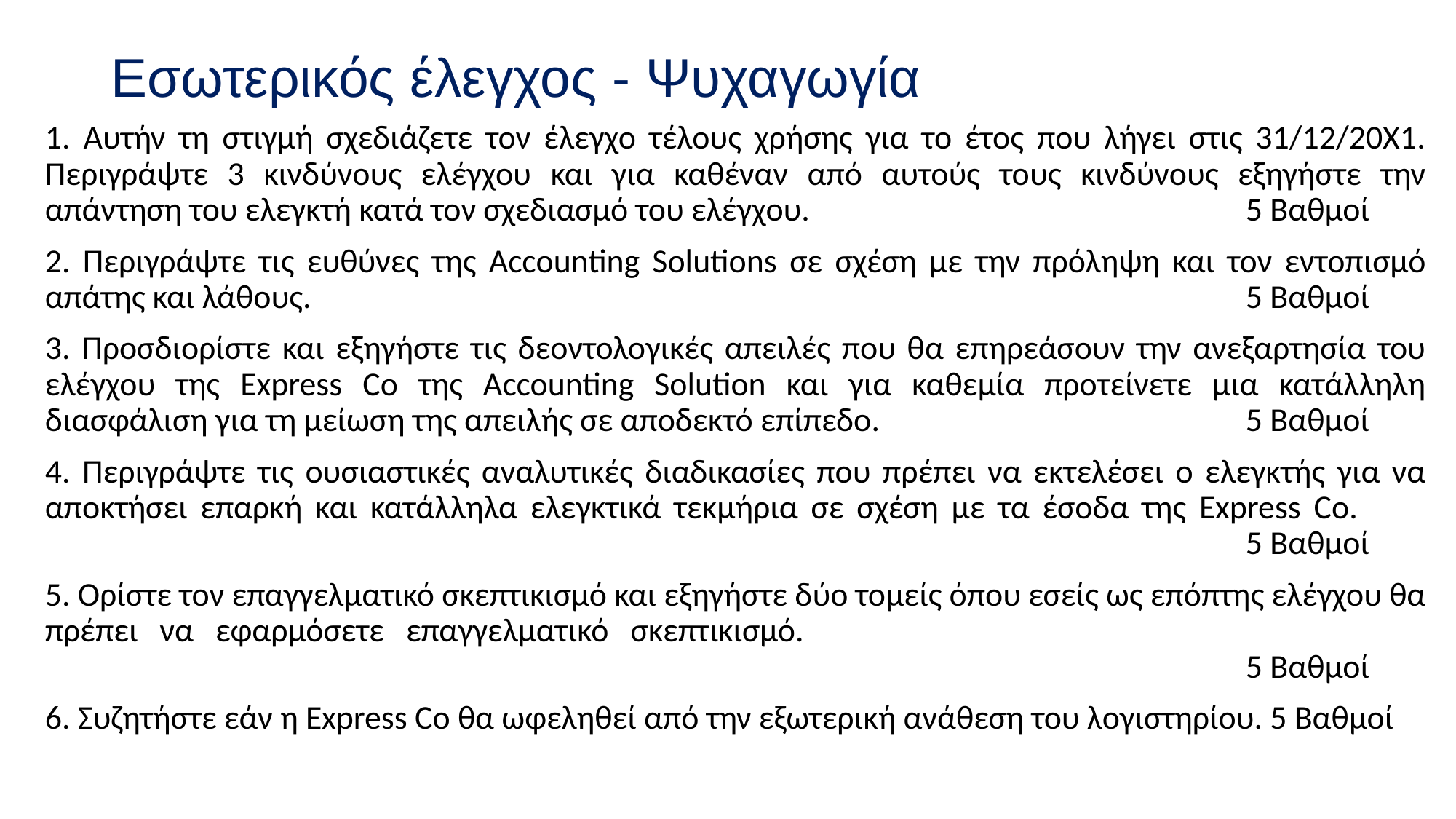

# Εσωτερικός έλεγχος - Ψυχαγωγία
1. Αυτήν τη στιγμή σχεδιάζετε τον έλεγχο τέλους χρήσης για το έτος που λήγει στις 31/12/20X1. Περιγράψτε 3 κινδύνους ελέγχου και για καθέναν από αυτούς τους κινδύνους εξηγήστε την απάντηση του ελεγκτή κατά τον σχεδιασμό του ελέγχου. 				5 Βαθμοί
2. Περιγράψτε τις ευθύνες της Accounting Solutions σε σχέση με την πρόληψη και τον εντοπισμό απάτης και λάθους. 									5 Βαθμοί
3. Προσδιορίστε και εξηγήστε τις δεοντολογικές απειλές που θα επηρεάσουν την ανεξαρτησία του ελέγχου της Express Co της Accounting Solution και για καθεμία προτείνετε μια κατάλληλη διασφάλιση για τη μείωση της απειλής σε αποδεκτό επίπεδο. 				5 Βαθμοί
4. Περιγράψτε τις ουσιαστικές αναλυτικές διαδικασίες που πρέπει να εκτελέσει ο ελεγκτής για να αποκτήσει επαρκή και κατάλληλα ελεγκτικά τεκμήρια σε σχέση με τα έσοδα της Express Co.												5 Βαθμοί
5. Ορίστε τον επαγγελματικό σκεπτικισμό και εξηγήστε δύο τομείς όπου εσείς ως επόπτης ελέγχου θα πρέπει να εφαρμόσετε επαγγελματικό σκεπτικισμό. 																	5 Βαθμοί
6. Συζητήστε εάν η Express Co θα ωφεληθεί από την εξωτερική ανάθεση του λογιστηρίου. 5 Βαθμοί